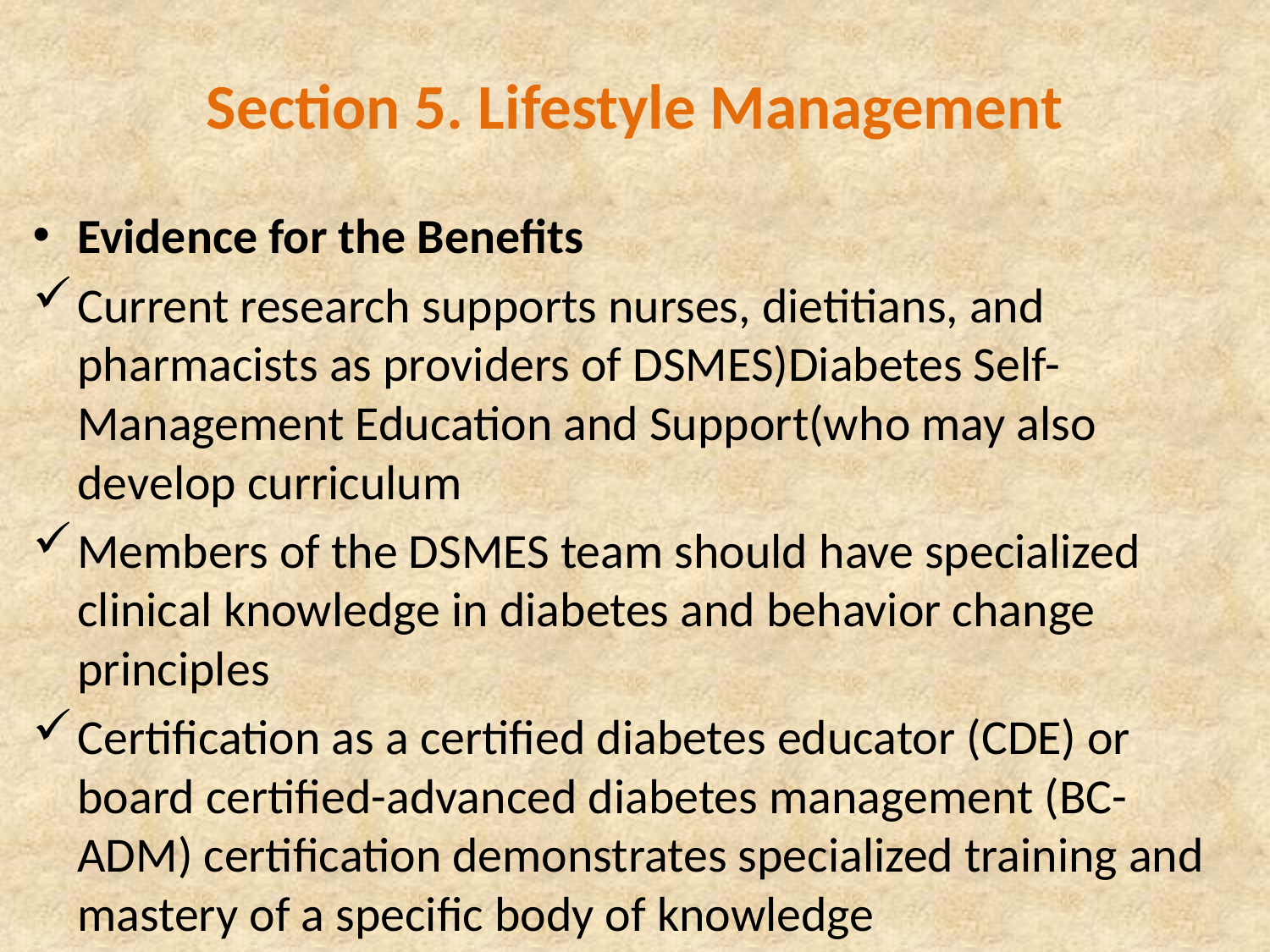

# Section 5. Lifestyle Management
Evidence for the Benefits
Current research supports nurses, dietitians, and pharmacists as providers of DSMES)Diabetes Self-Management Education and Support(who may also develop curriculum
Members of the DSMES team should have specialized clinical knowledge in diabetes and behavior change principles
Certification as a certified diabetes educator (CDE) or board certified-advanced diabetes management (BC-ADM) certification demonstrates specialized training and mastery of a specific body of knowledge